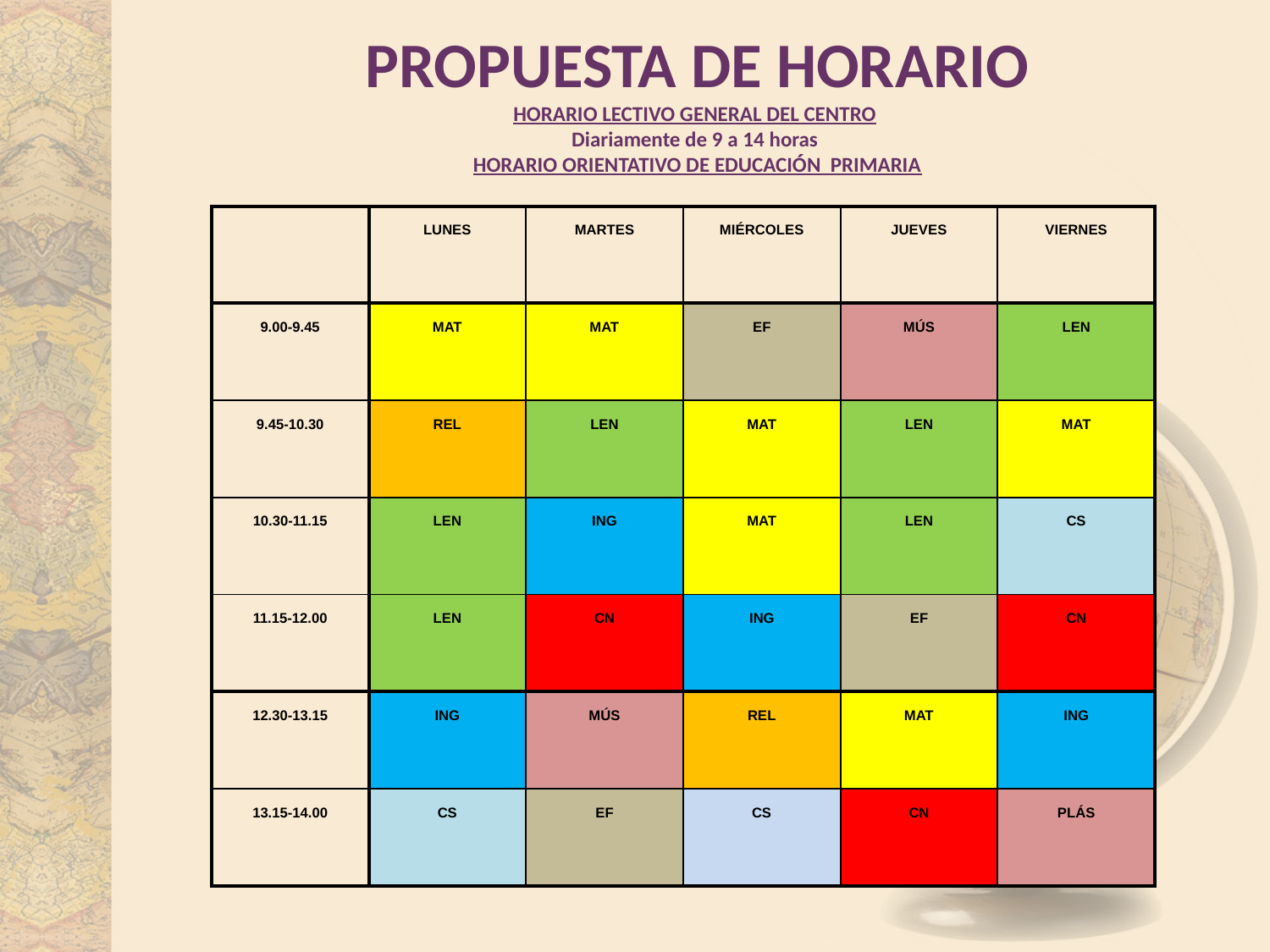

PROPUESTA DE HORARIO
HORARIO LECTIVO GENERAL DEL CENTRO
Diariamente de 9 a 14 horas
HORARIO ORIENTATIVO DE EDUCACIÓN  PRIMARIA

|  | LUNES | MARTES | MIÉRCOLES | JUEVES | VIERNES |
| --- | --- | --- | --- | --- | --- |
| 9.00-9.45 | MAT | MAT | EF | MÚS | LEN |
| 9.45-10.30 | REL | LEN | MAT | LEN | MAT |
| 10.30-11.15 | LEN | ING | MAT | LEN | CS |
| 11.15-12.00 | LEN | CN | ING | EF | CN |
| 12.30-13.15 | ING | MÚS | REL | MAT | ING |
| 13.15-14.00 | CS | EF | CS | CN | PLÁS |
|  |  |  |  |  |  |
| --- | --- | --- | --- | --- | --- |
|  |  |  |  |  |  |
|  |  |  |  |  |  |
|  |  |  |  |  |  |
|  |  |  |  |  |  |
|  |  |  |  |  |  |
|  |  |  |  |  |  |